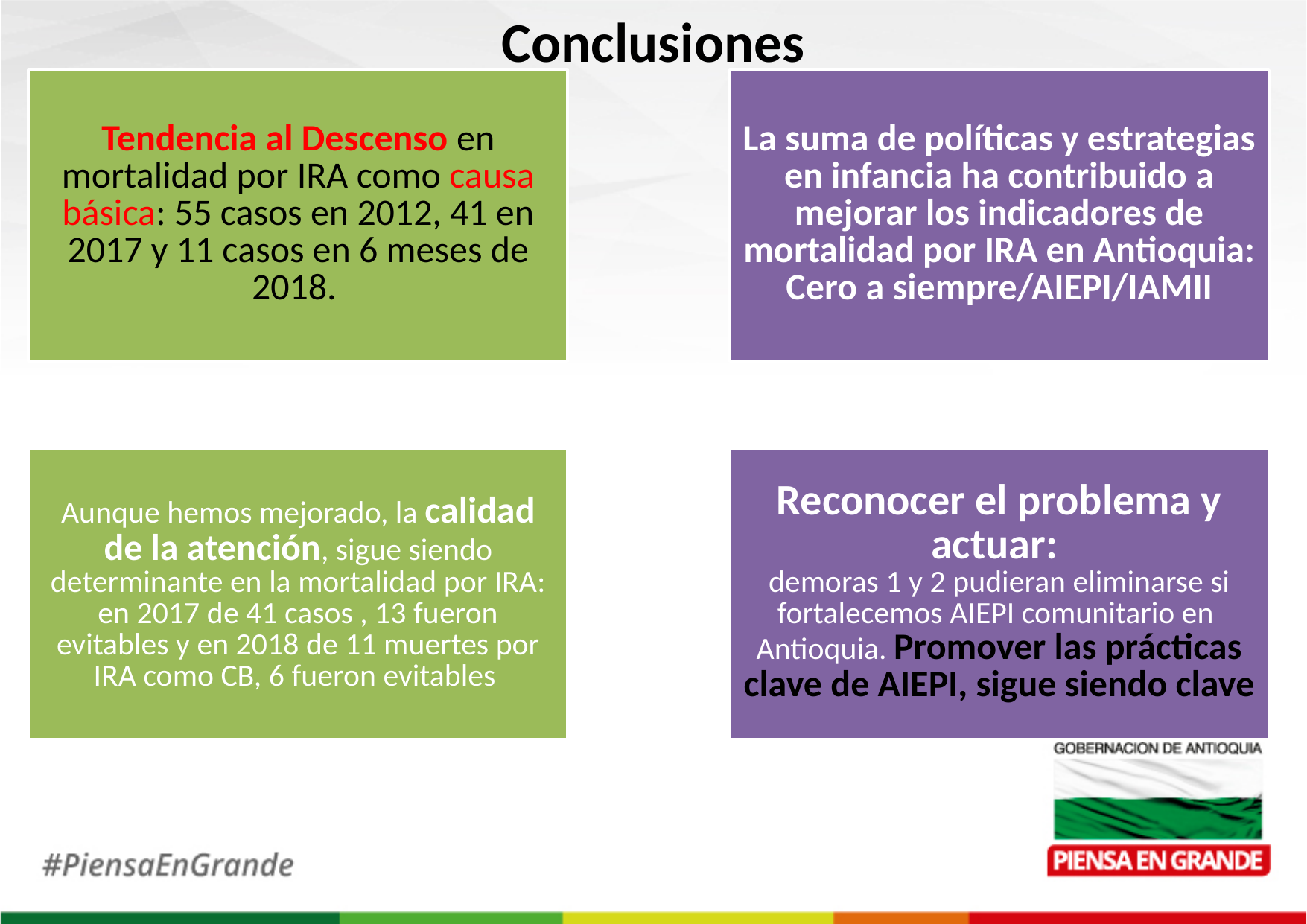

Conclusiones
Tendencia al Descenso en mortalidad por IRA como causa básica: 55 casos en 2012, 41 en 2017 y 11 casos en 6 meses de 2018.
La suma de políticas y estrategias en infancia ha contribuido a mejorar los indicadores de mortalidad por IRA en Antioquia: Cero a siempre/AIEPI/IAMII
Aunque hemos mejorado, la calidad de la atención, sigue siendo determinante en la mortalidad por IRA: en 2017 de 41 casos , 13 fueron evitables y en 2018 de 11 muertes por IRA como CB, 6 fueron evitables
Reconocer el problema y actuar:
demoras 1 y 2 pudieran eliminarse si fortalecemos AIEPI comunitario en  Antioquia. Promover las prácticas clave de AIEPI, sigue siendo clave